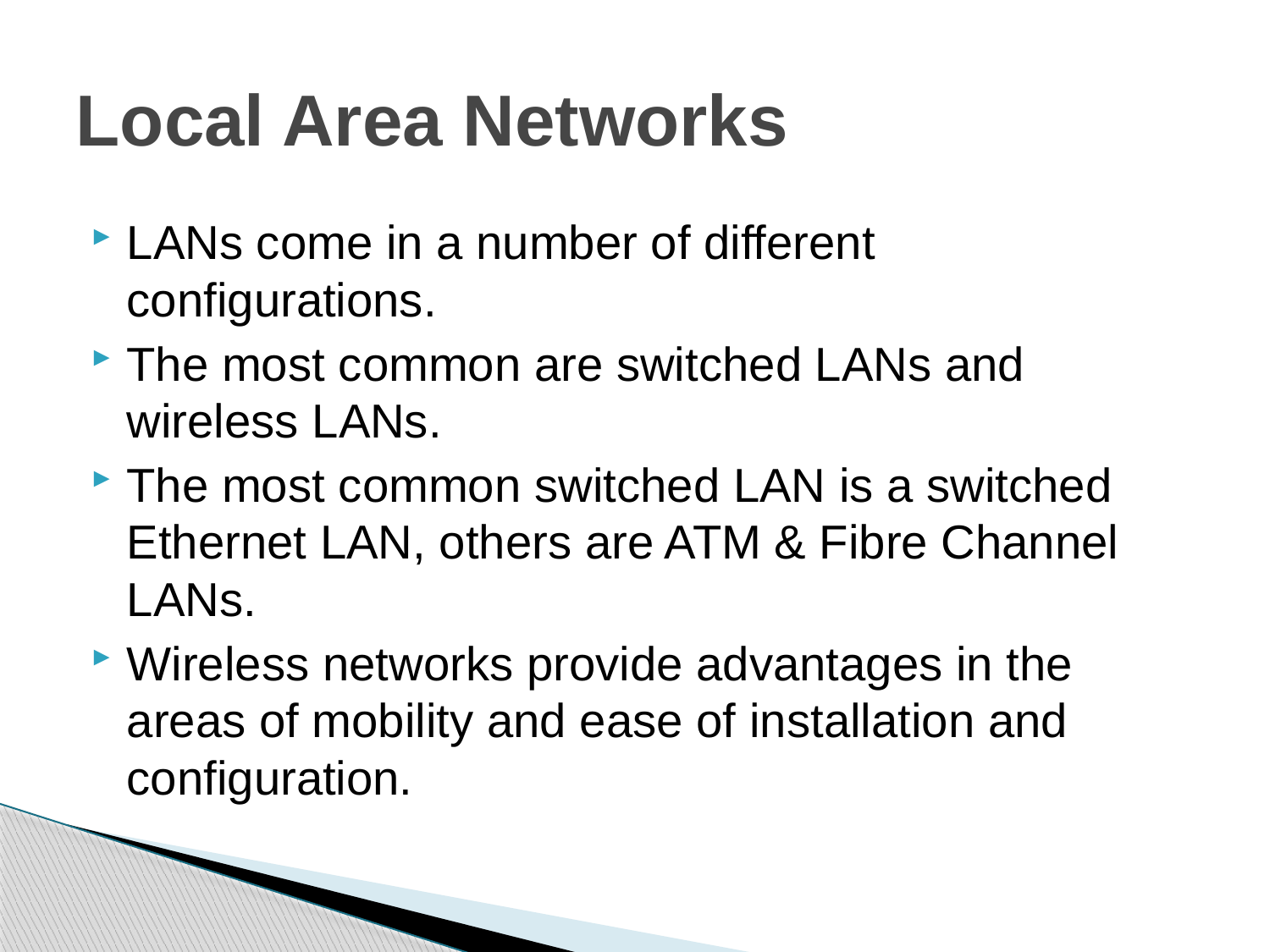

# Local Area Networks
LANs come in a number of different configurations.
The most common are switched LANs and wireless LANs.
The most common switched LAN is a switched Ethernet LAN, others are ATM & Fibre Channel LANs.
Wireless networks provide advantages in the areas of mobility and ease of installation and configuration.